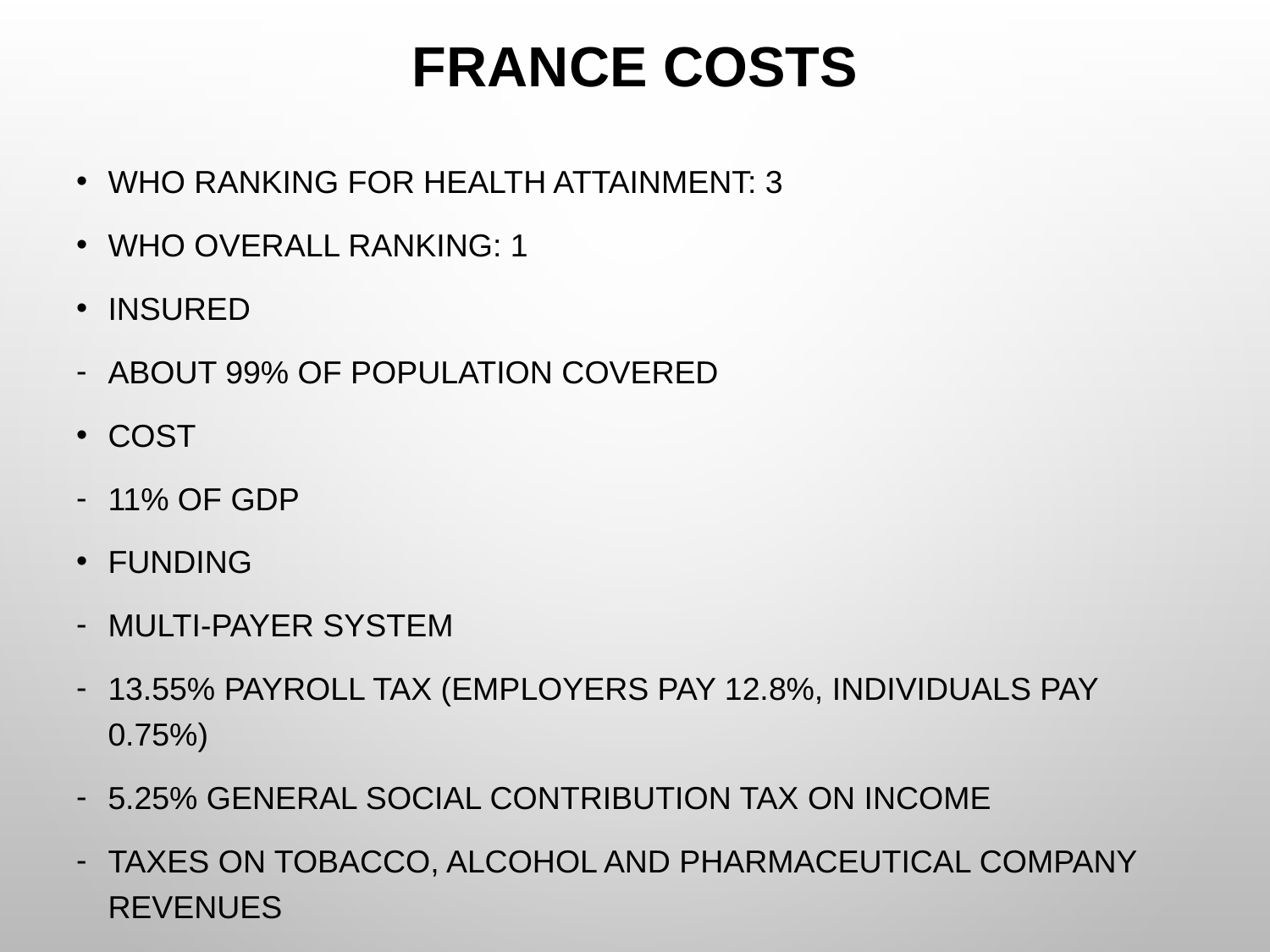

# France costs
WHO ranking for health attainment: 3
WHO overall ranking: 1
Insured
About 99% of population covered
Cost
11% of GDP
Funding
Multi-payer system
13.55% payroll tax (employers pay 12.8%, individuals pay 0.75%)
5.25% general social contribution tax on income
Taxes on tobacco, alcohol and pharmaceutical company revenues
Private insurance
“more than 92% of French residents have complementary private insurance”
These funds are loosely regulated; the only requirement is renewability
These benefits are not equally distributed (creates a two-tiered system)